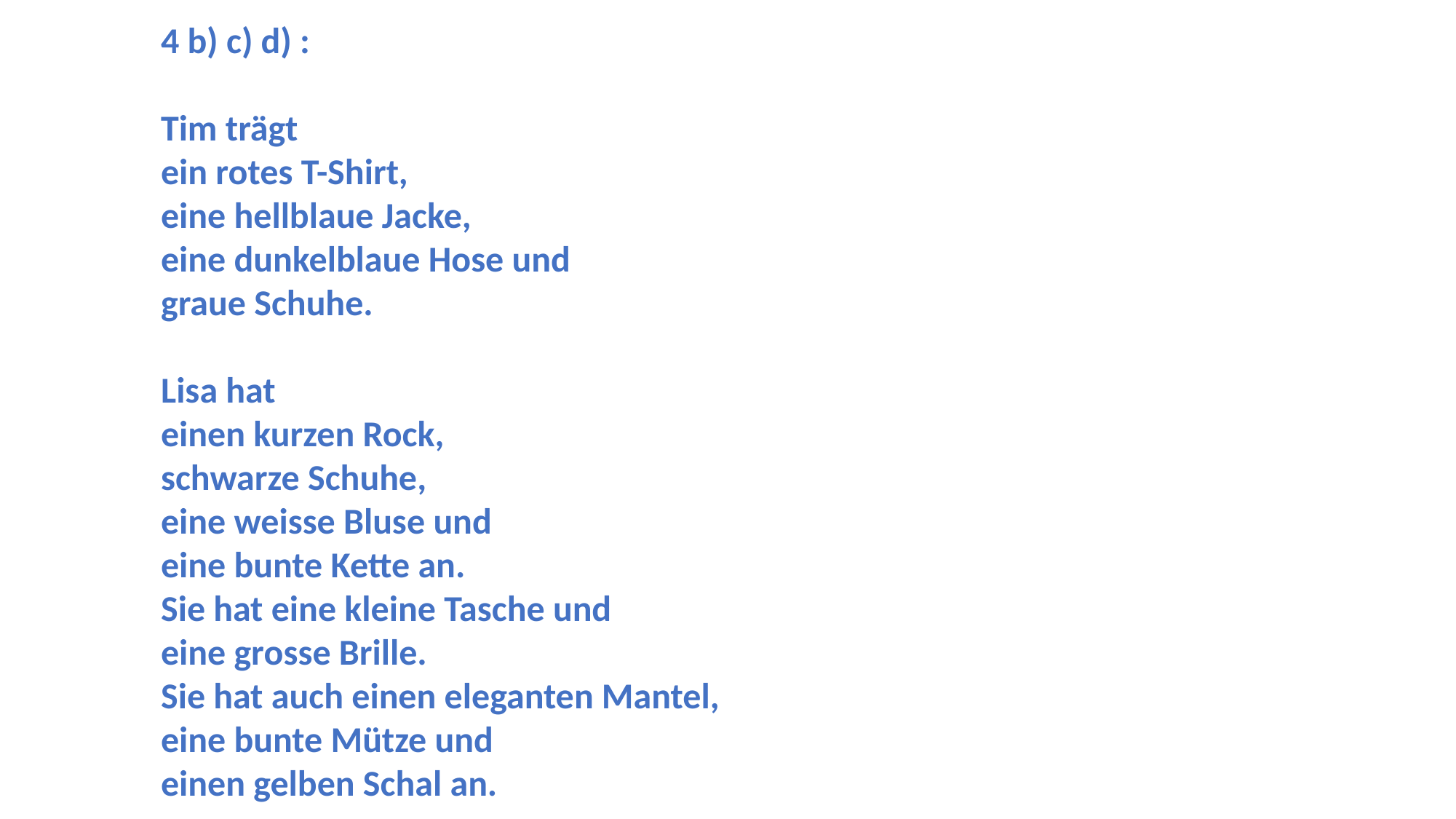

4 b) c) d) :

Tim trägt
ein rotes T-Shirt,
eine hellblaue Jacke,
eine dunkelblaue Hose und
graue Schuhe.

Lisa hat
einen kurzen Rock,
schwarze Schuhe,
eine weisse Bluse und
eine bunte Kette an.
Sie hat eine kleine Tasche und
eine grosse Brille.
Sie hat auch einen eleganten Mantel,
eine bunte Mütze und
einen gelben Schal an.